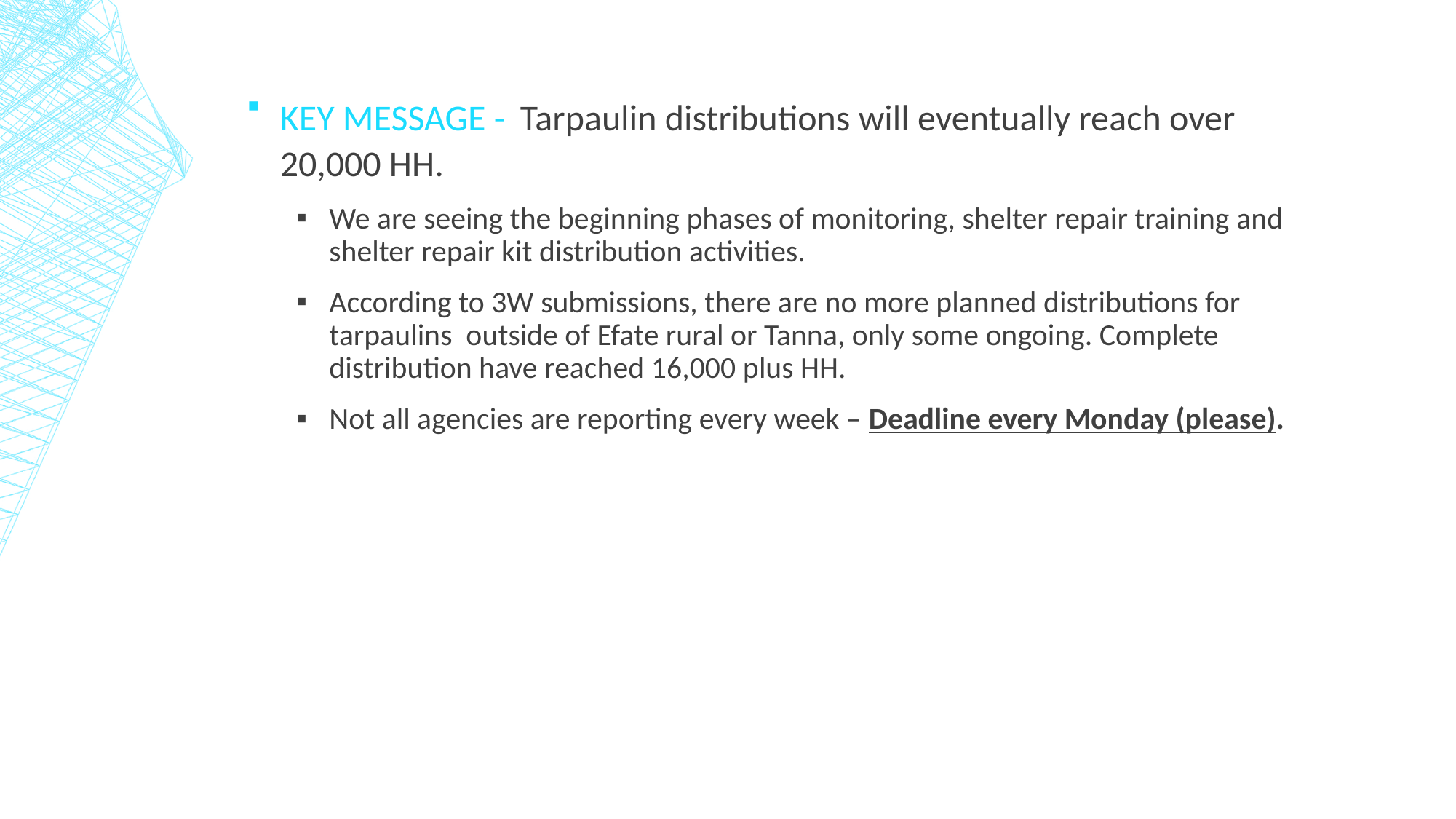

Key message - Tarpaulin distributions will eventually reach over 20,000 HH.
We are seeing the beginning phases of monitoring, shelter repair training and shelter repair kit distribution activities.
According to 3W submissions, there are no more planned distributions for tarpaulins  outside of Efate rural or Tanna, only some ongoing. Complete distribution have reached 16,000 plus HH.
Not all agencies are reporting every week – Deadline every Monday (please).